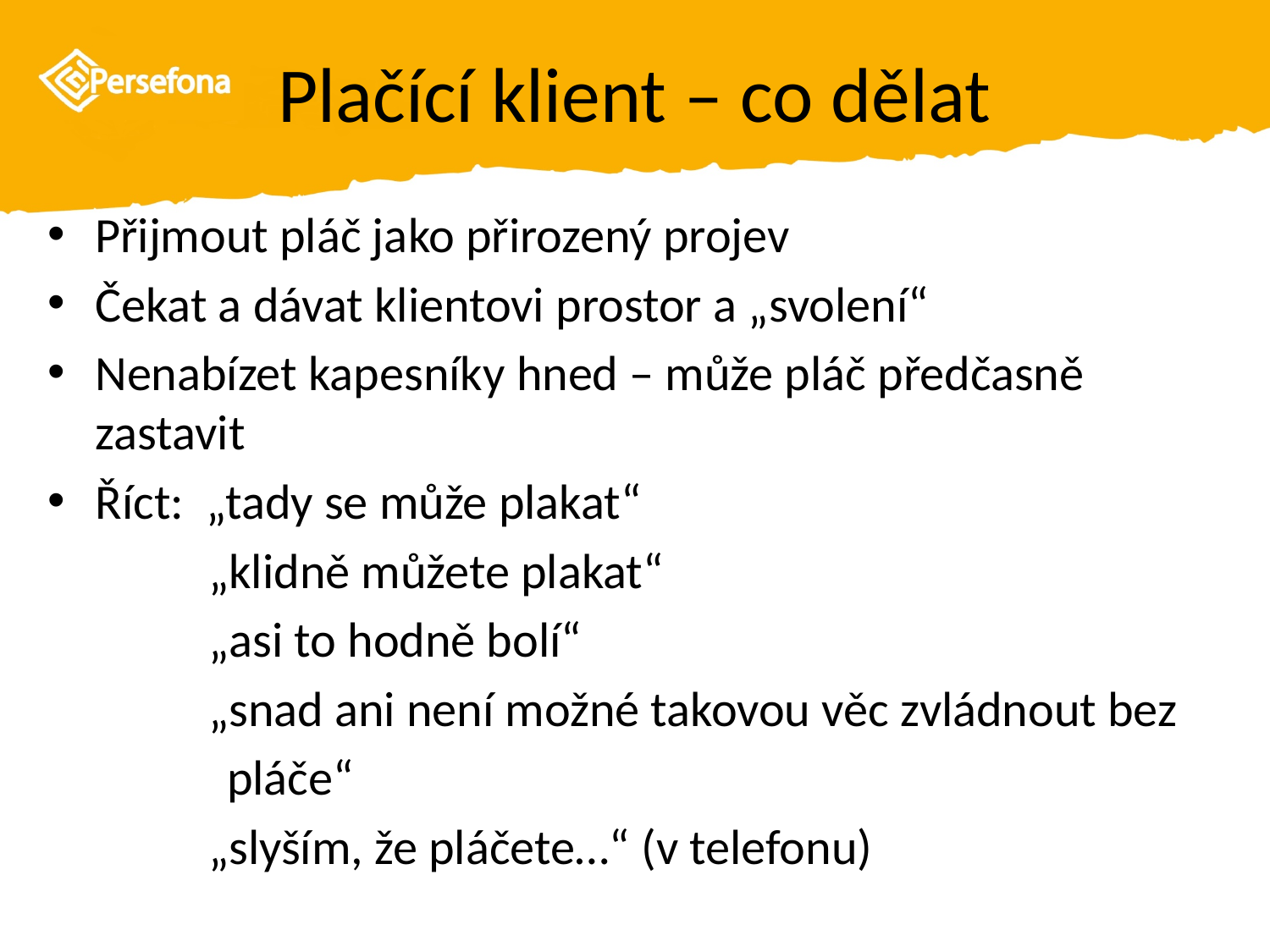

# Plačící klient – co dělat
Přijmout pláč jako přirozený projev
Čekat a dávat klientovi prostor a „svolení“
Nenabízet kapesníky hned – může pláč předčasně zastavit
Říct:  „tady se může plakat“
	   „klidně můžete plakat“
	   „asi to hodně bolí“
	   „snad ani není možné takovou věc zvládnout bez
                pláče“
	   „slyším, že pláčete…“ (v telefonu)